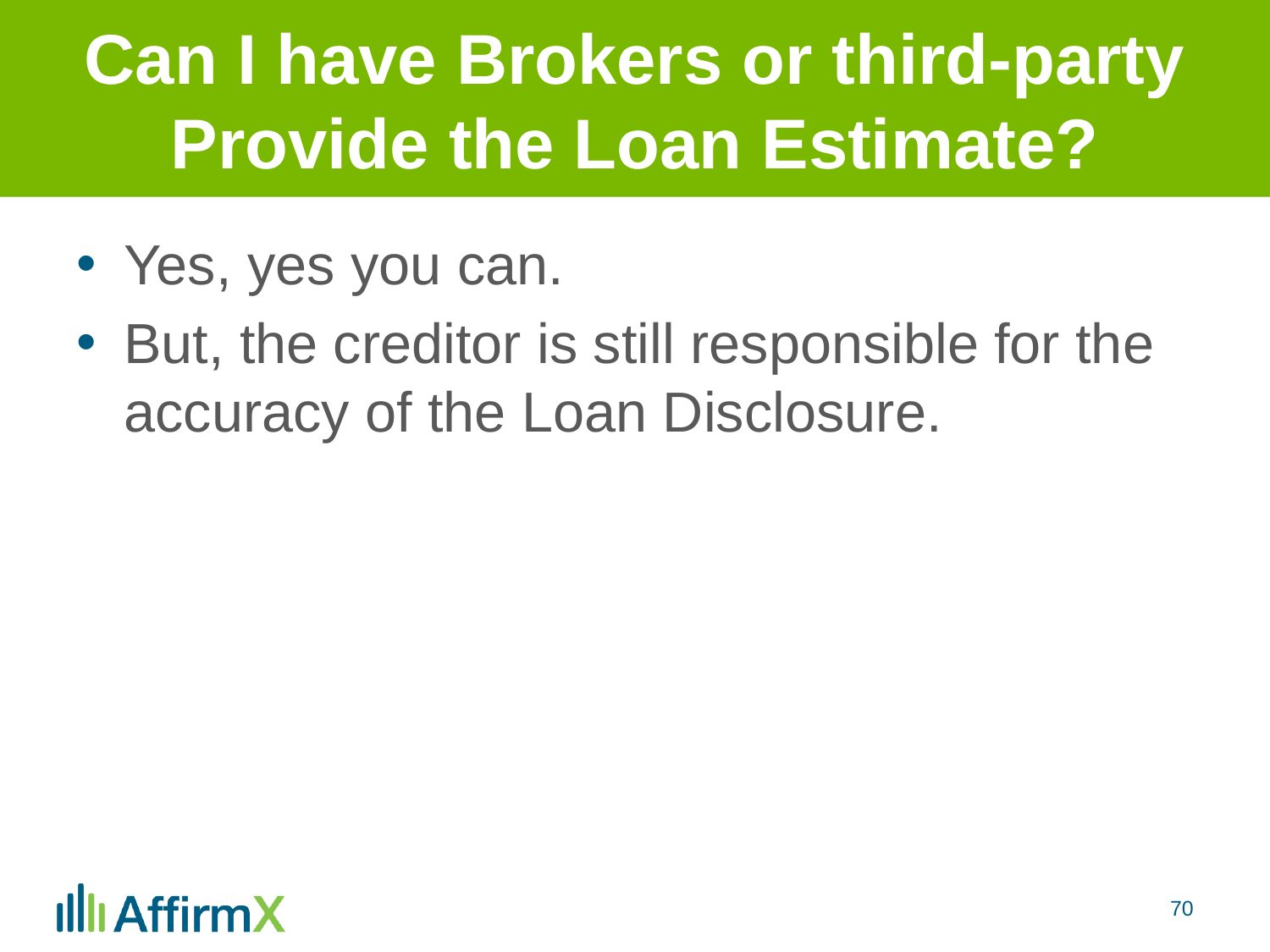

# Can I have Brokers or third-party Provide the Loan Estimate?
Yes, yes you can.
But, the creditor is still responsible for the accuracy of the Loan Disclosure.
70